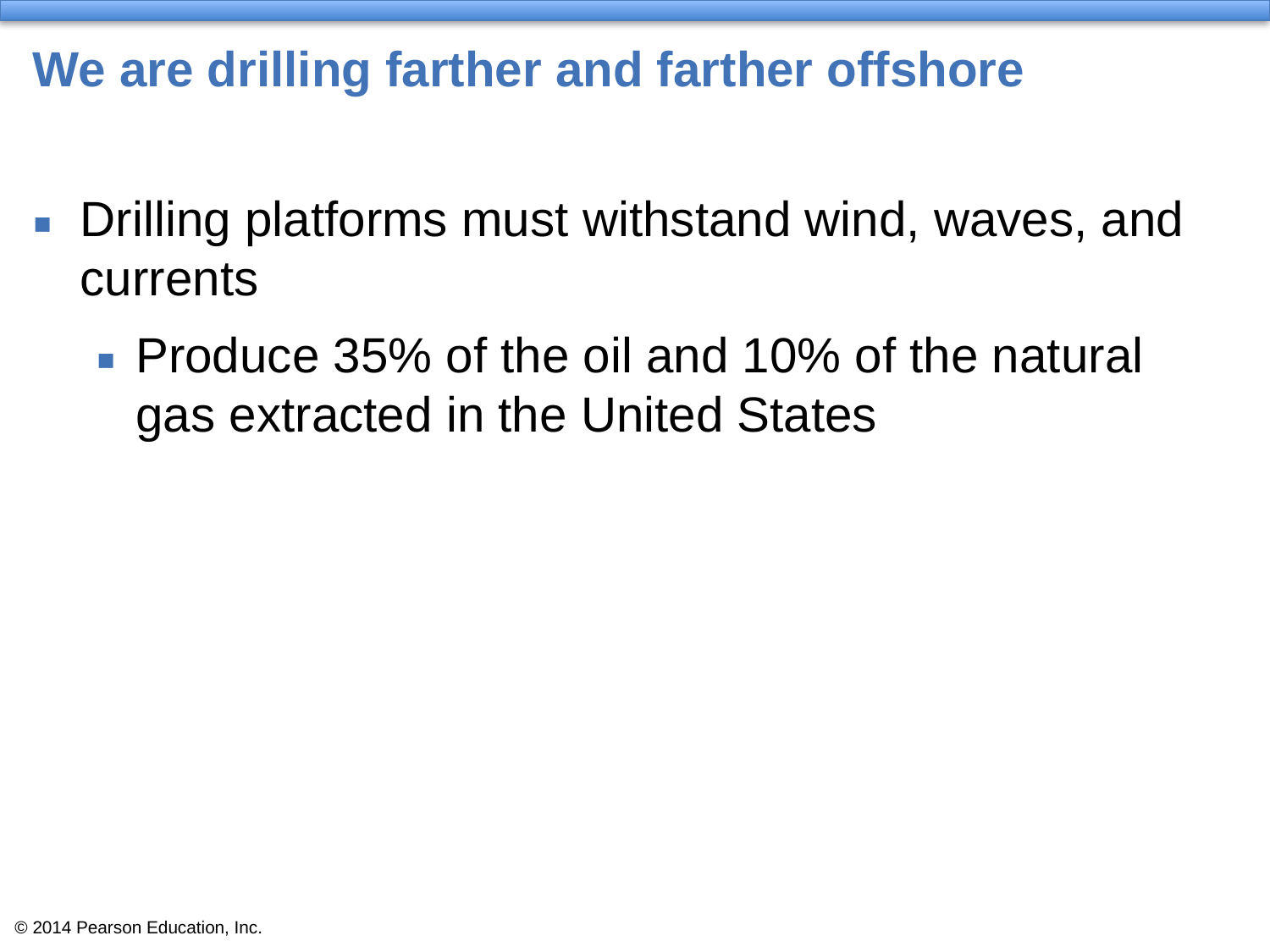

# We are drilling farther and farther offshore
Drilling platforms must withstand wind, waves, and currents
Produce 35% of the oil and 10% of the natural gas extracted in the United States